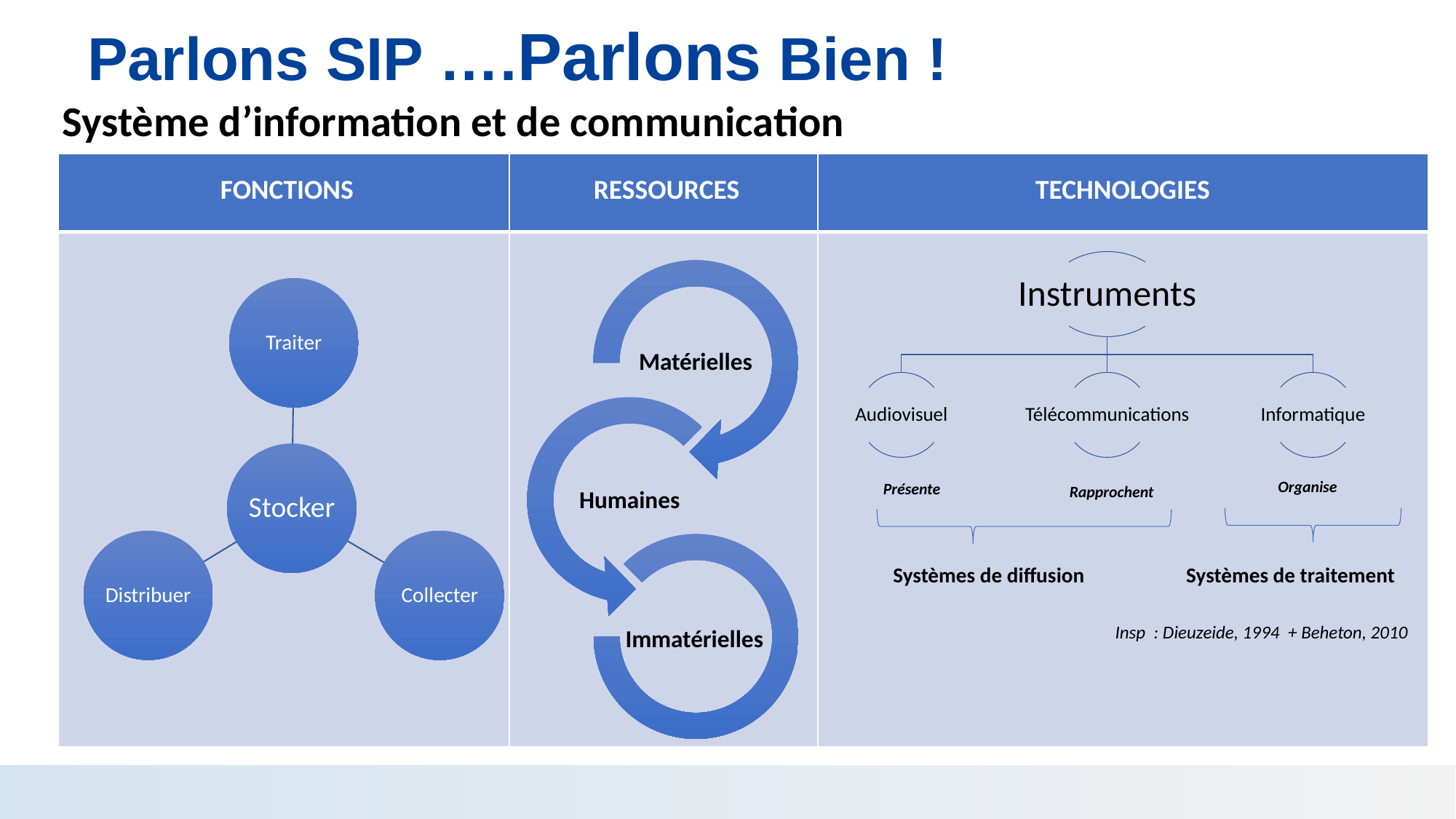

# Parlons SIP ….Parlons Bien !
Système d’information et de communication
| FONCTIONS | RESSOURCES | TECHNOLOGIES |
| --- | --- | --- |
|  |  |  |
Matérielles
Humaines
Immatérielles
Instruments
Audiovisuel
Télécommunications
Informatique
Stocker

Traiter

Collecter

Distribuer

Organise
Présente
Rapprochent
	Systèmes de traitement
	Systèmes de diffusion
Insp  : Dieuzeide, 1994  + Beheton, 2010